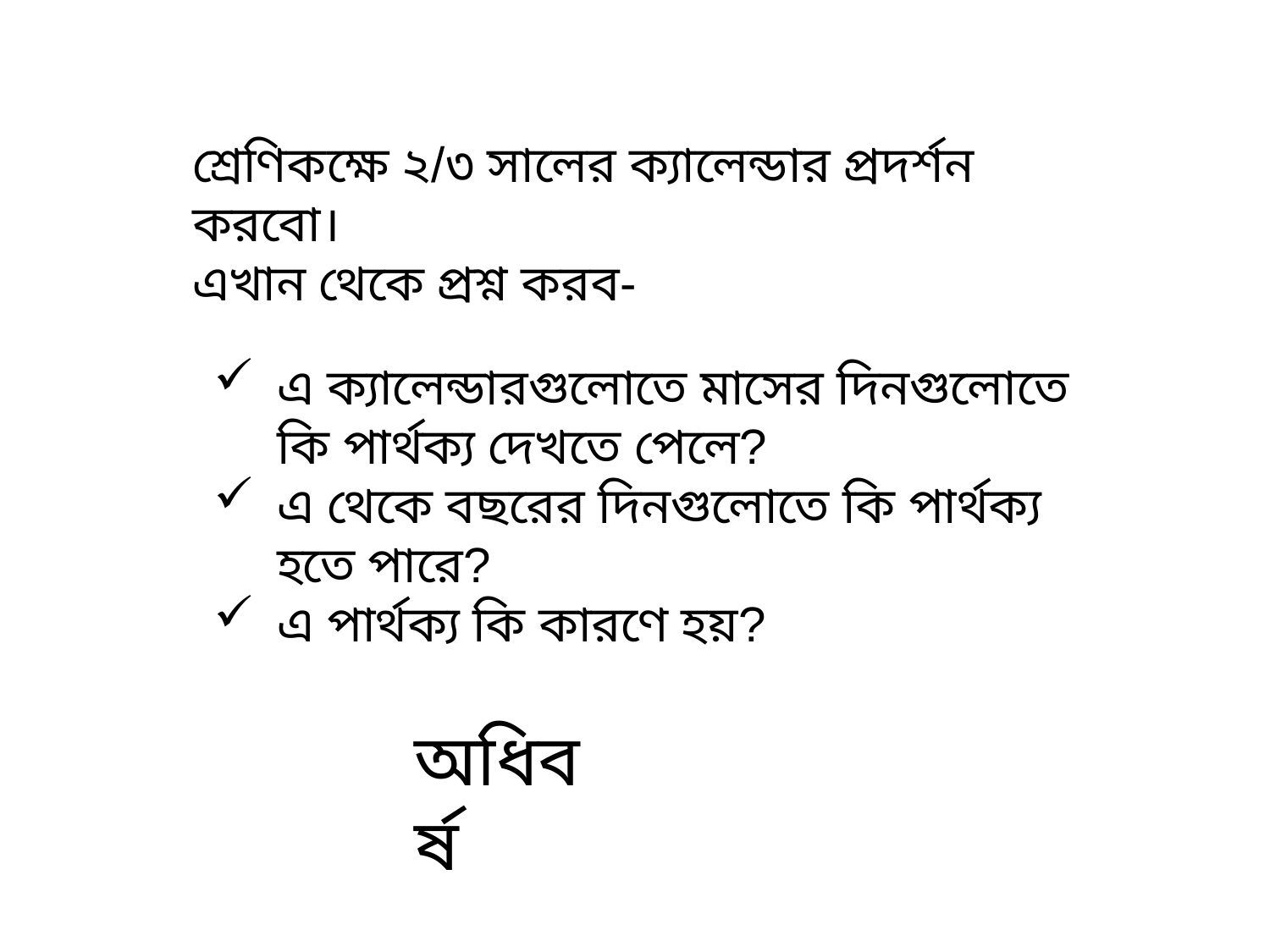

শ্রেণিকক্ষে ২/৩ সালের ক্যালেন্ডার প্রদর্শন করবো।
এখান থেকে প্রশ্ন করব-
এ ক্যালেন্ডারগুলোতে মাসের দিনগুলোতে কি পার্থক্য দেখতে পেলে?
এ থেকে বছরের দিনগুলোতে কি পার্থক্য হতে পারে?
এ পার্থক্য কি কারণে হয়?

অধিবর্ষ